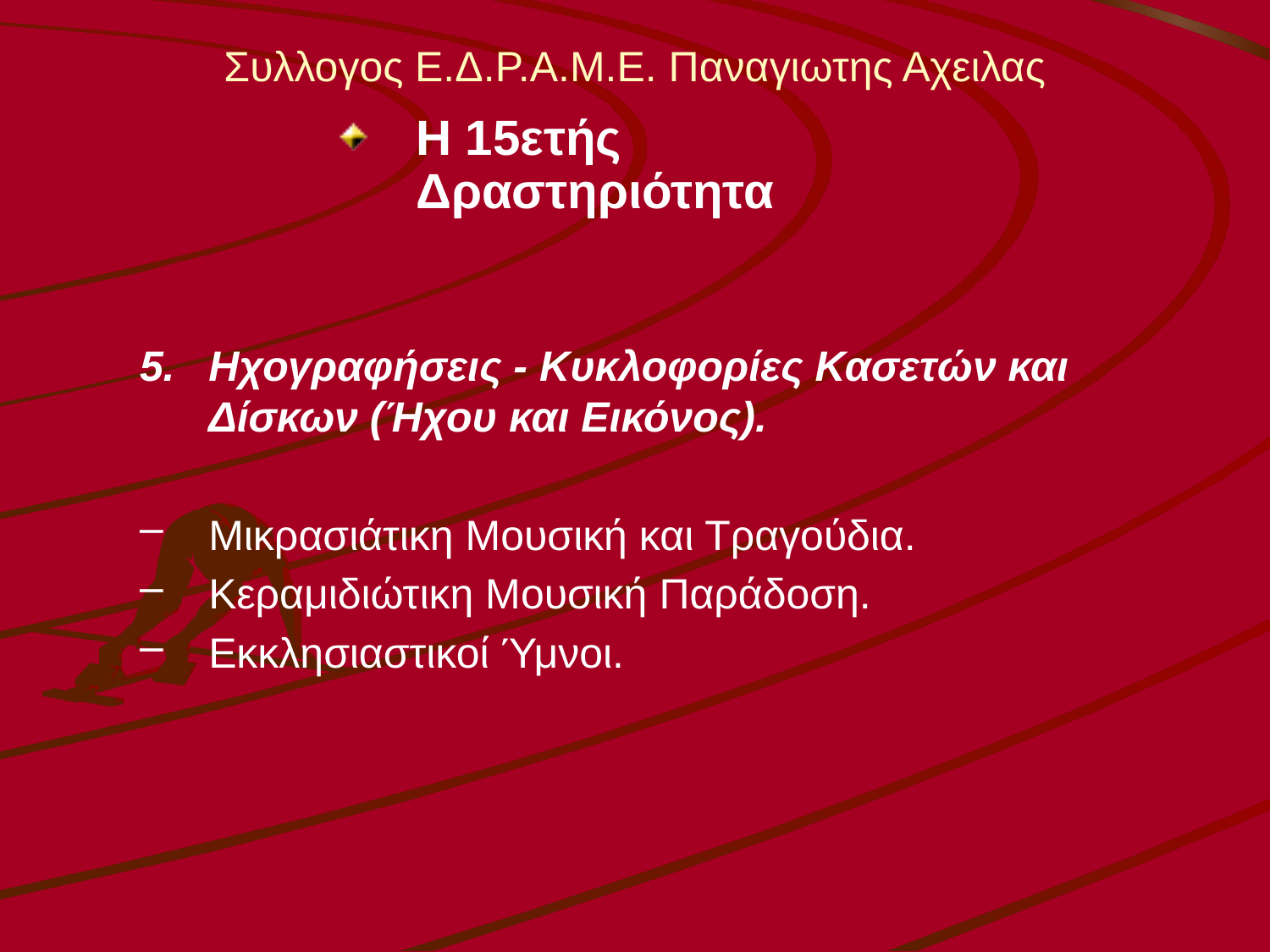

Συλλογος Ε.Δ.Ρ.Α.Μ.Ε. Παναγιωτης Αχειλας
Η 15ετής Δραστηριότητα
Ηχογραφήσεις - Κυκλοφορίες Κασετών και Δίσκων (Ήχου και Εικόνος).

Μικρασιάτικη Μουσική και Τραγούδια.
Κεραμιδιώτικη Μουσική Παράδοση.
Εκκλησιαστικοί Ύμνοι.